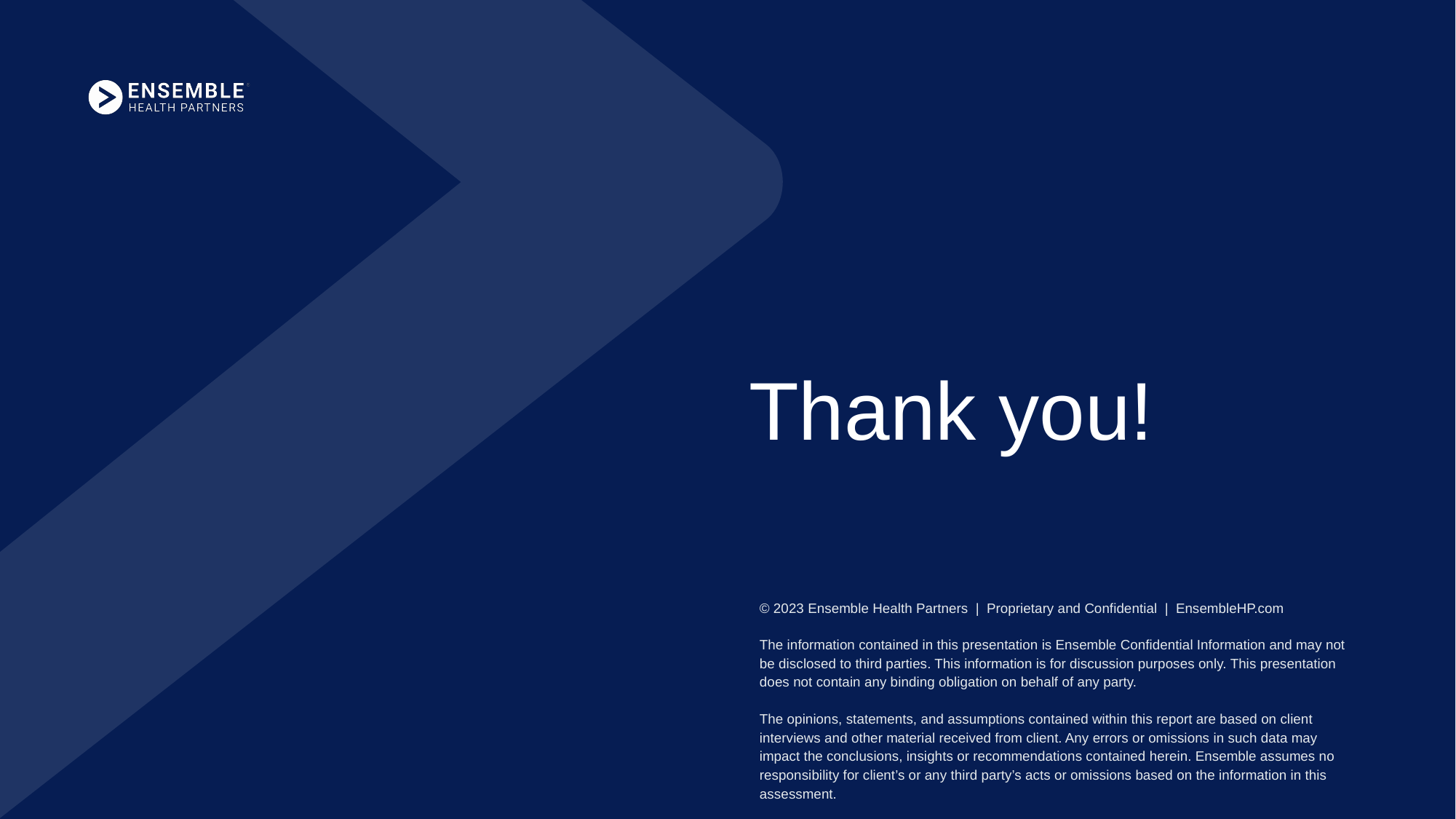

# Thank you!
Proprietary and confidential  |  Ensemblehp.com
20